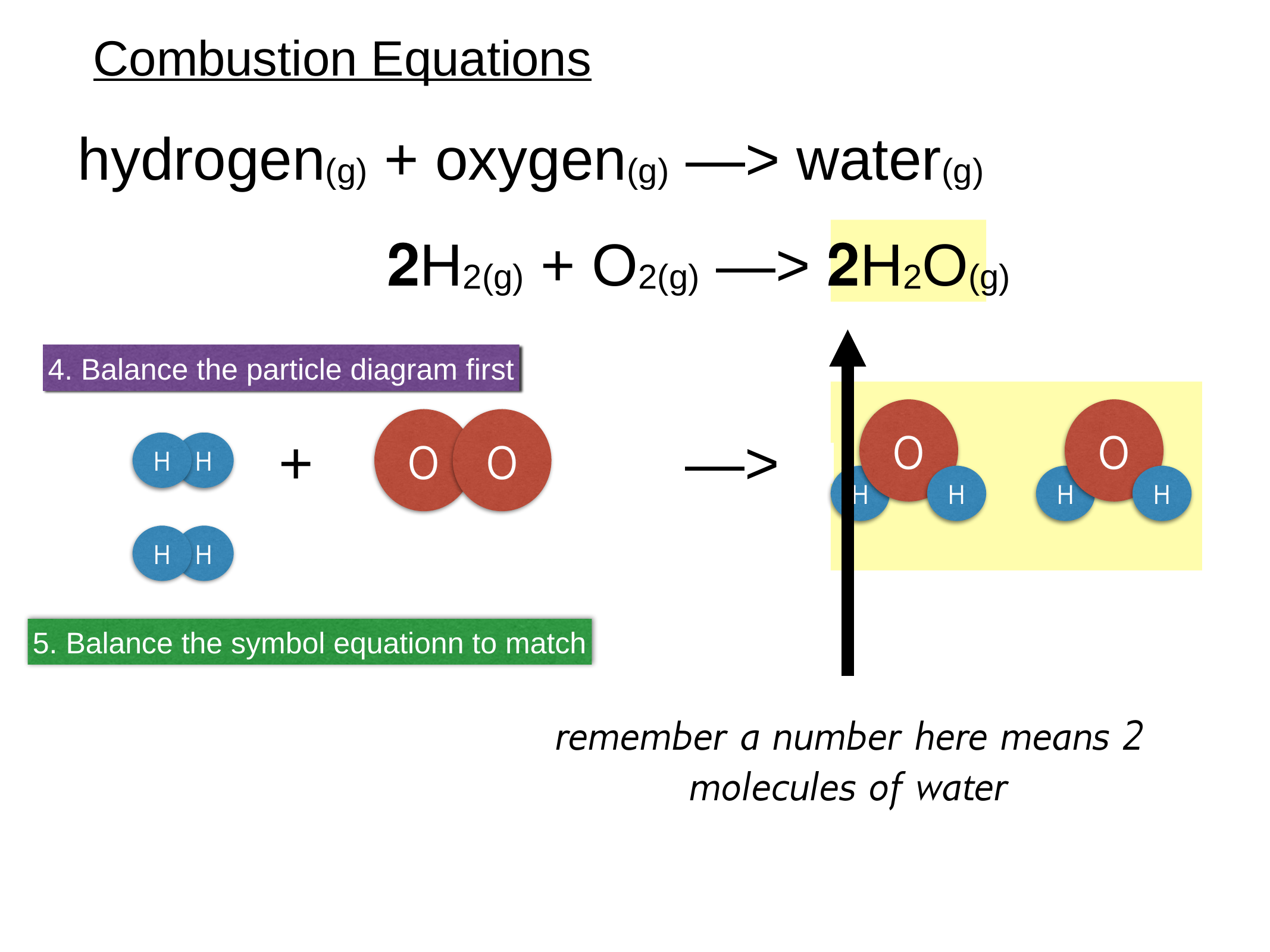

2. Draw the particle diagrams
Combustion Equations
hydrogen(g) + oxygen(g) —> water(g)

2H2(g) + O2(g) —> 2H2O(g)

remember a number here means 2 molecules of water
4. Balance the particle diagram first

O
H
H
O
H
H
O
O
H2(g) +               O2(g) —> H2O(g)
H
H
H
H
5. Balance the symbol equationn to match